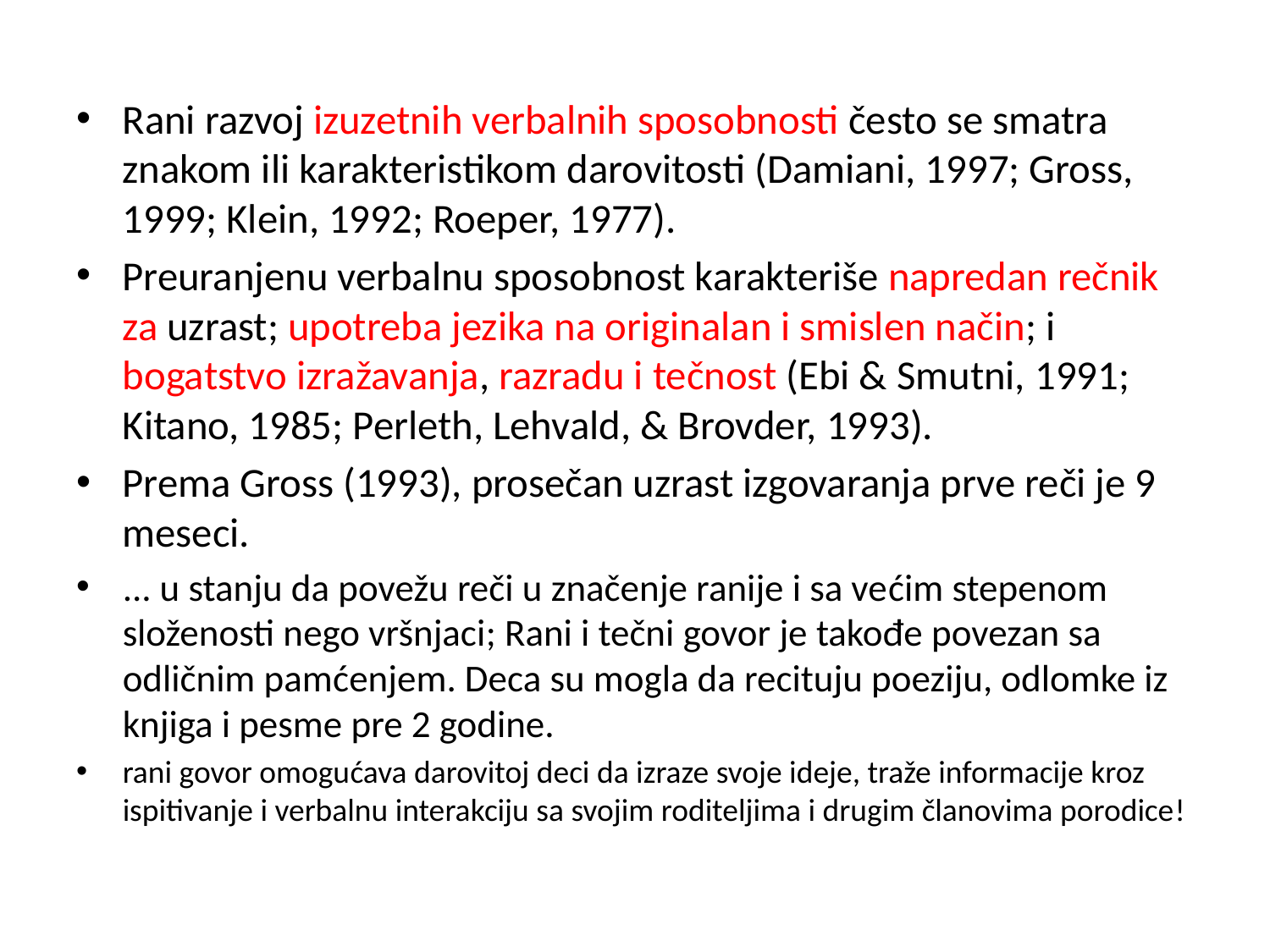

#
Rani razvoj izuzetnih verbalnih sposobnosti često se smatra znakom ili karakteristikom darovitosti (Damiani, 1997; Gross, 1999; Klein, 1992; Roeper, 1977).
Preuranjenu verbalnu sposobnost karakteriše napredan rečnik za uzrast; upotreba jezika na originalan i smislen način; i bogatstvo izražavanja, razradu i tečnost (Ebi & Smutni, 1991; Kitano, 1985; Perleth, Lehvald, & Brovder, 1993).
Prema Gross (1993), prosečan uzrast izgovaranja prve reči je 9 meseci.
... u stanju da povežu reči u značenje ranije i sa većim stepenom složenosti nego vršnjaci; Rani i tečni govor je takođe povezan sa odličnim pamćenjem. Deca su mogla da recituju poeziju, odlomke iz knjiga i pesme pre 2 godine.
rani govor omogućava darovitoj deci da izraze svoje ideje, traže informacije kroz ispitivanje i verbalnu interakciju sa svojim roditeljima i drugim članovima porodice!